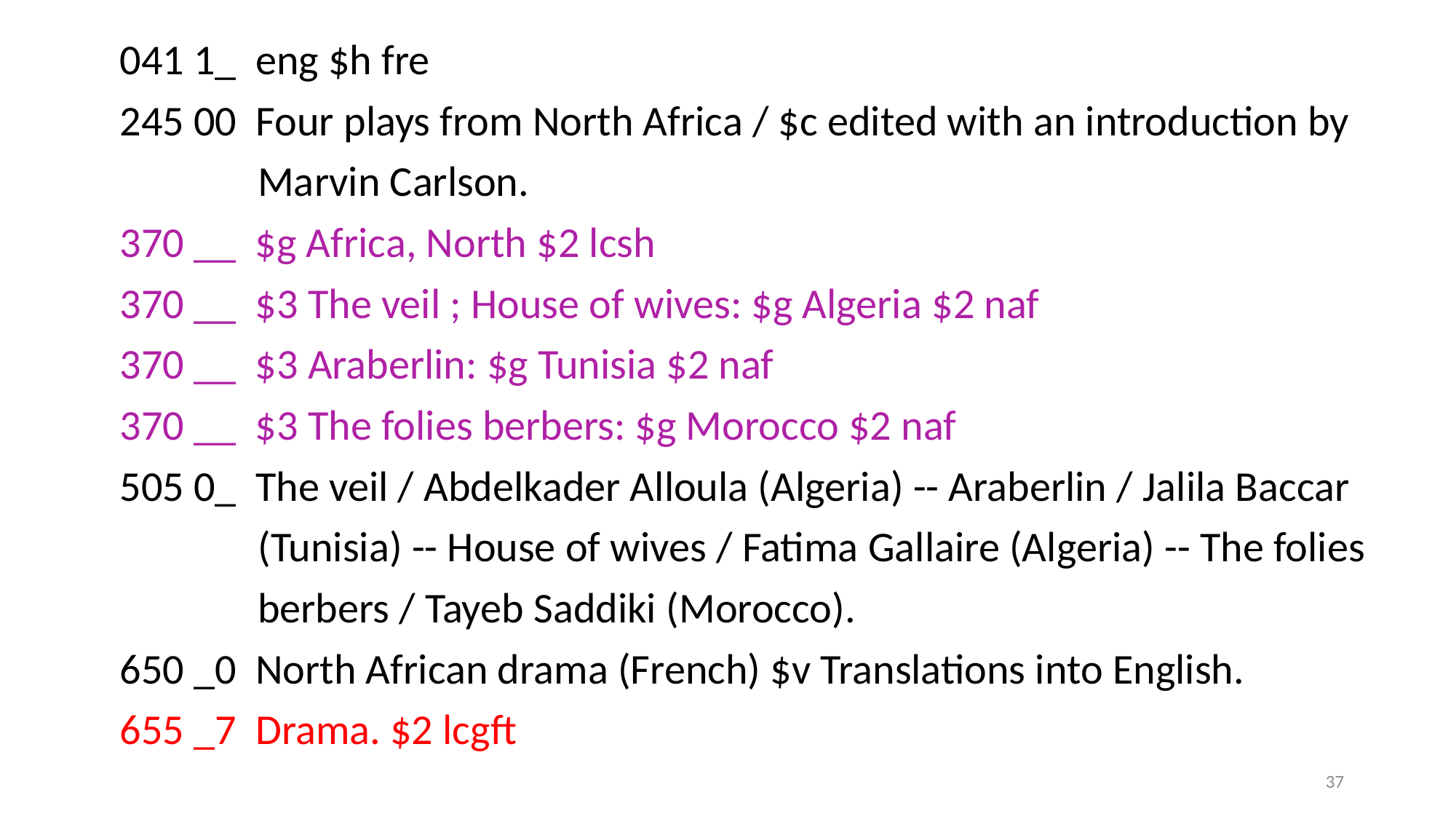

041 1_  eng $h fre
245 00  Four plays from North Africa / $c edited with an introduction by
 	   Marvin Carlson.
370 __  $g Africa, North $2 lcsh
370 __  $3 The veil ; House of wives: $g Algeria $2 naf
370 __  $3 Araberlin: $g Tunisia $2 naf
370 __  $3 The folies berbers: $g Morocco $2 naf
505 0_  The veil / Abdelkader Alloula (Algeria) -- Araberlin / Jalila Baccar
 	   (Tunisia) -- House of wives / Fatima Gallaire (Algeria) -- The folies
	   berbers / Tayeb Saddiki (Morocco).
650 _0  North African drama (French) $v Translations into English.
655 _7  Drama. $2 lcgft
37